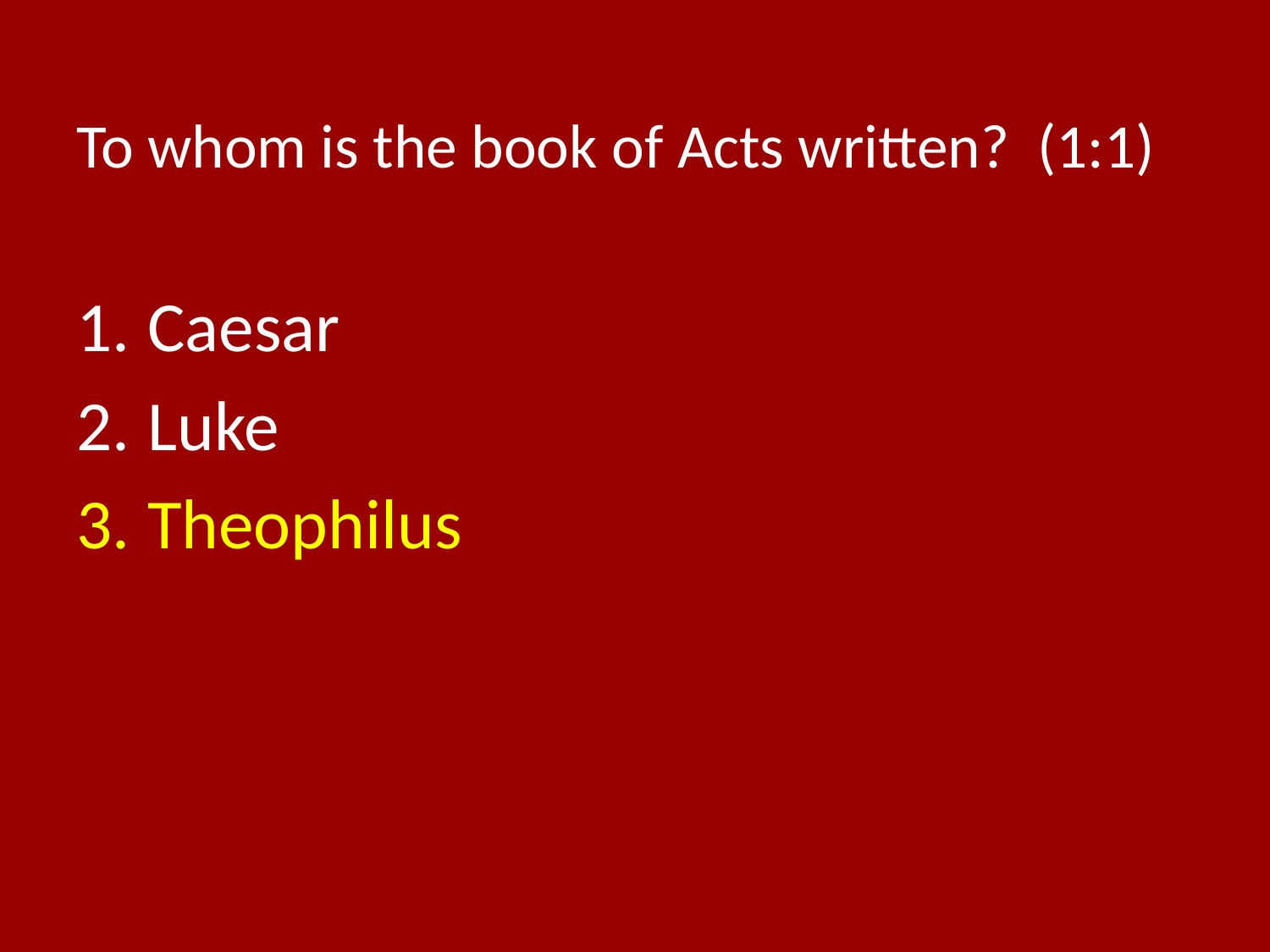

# To whom is the book of Acts written?  (1:1)
Caesar
Luke
Theophilus